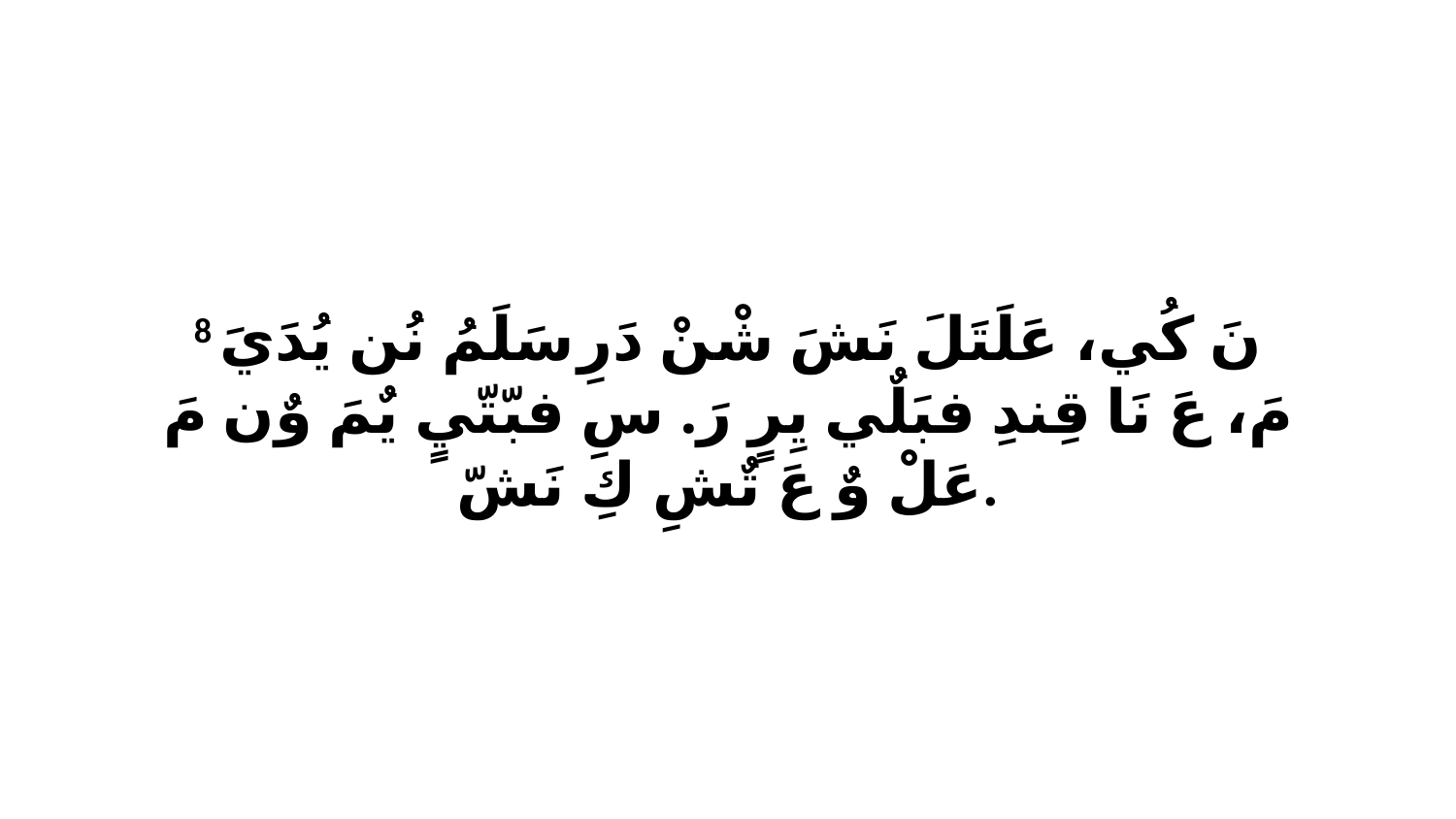

8 نَ كُي، عَلَتَلَ نَشَ شْنْ دَرِ سَلَمُ نُن يُدَيَ مَ، عَ نَا قِندِ فبَلٌي يِرٍ رَ. سِ فبّتّيٍ يٌمَ وٌن مَ عَلْ وٌ عَ تٌشِ كِ نَشّ.